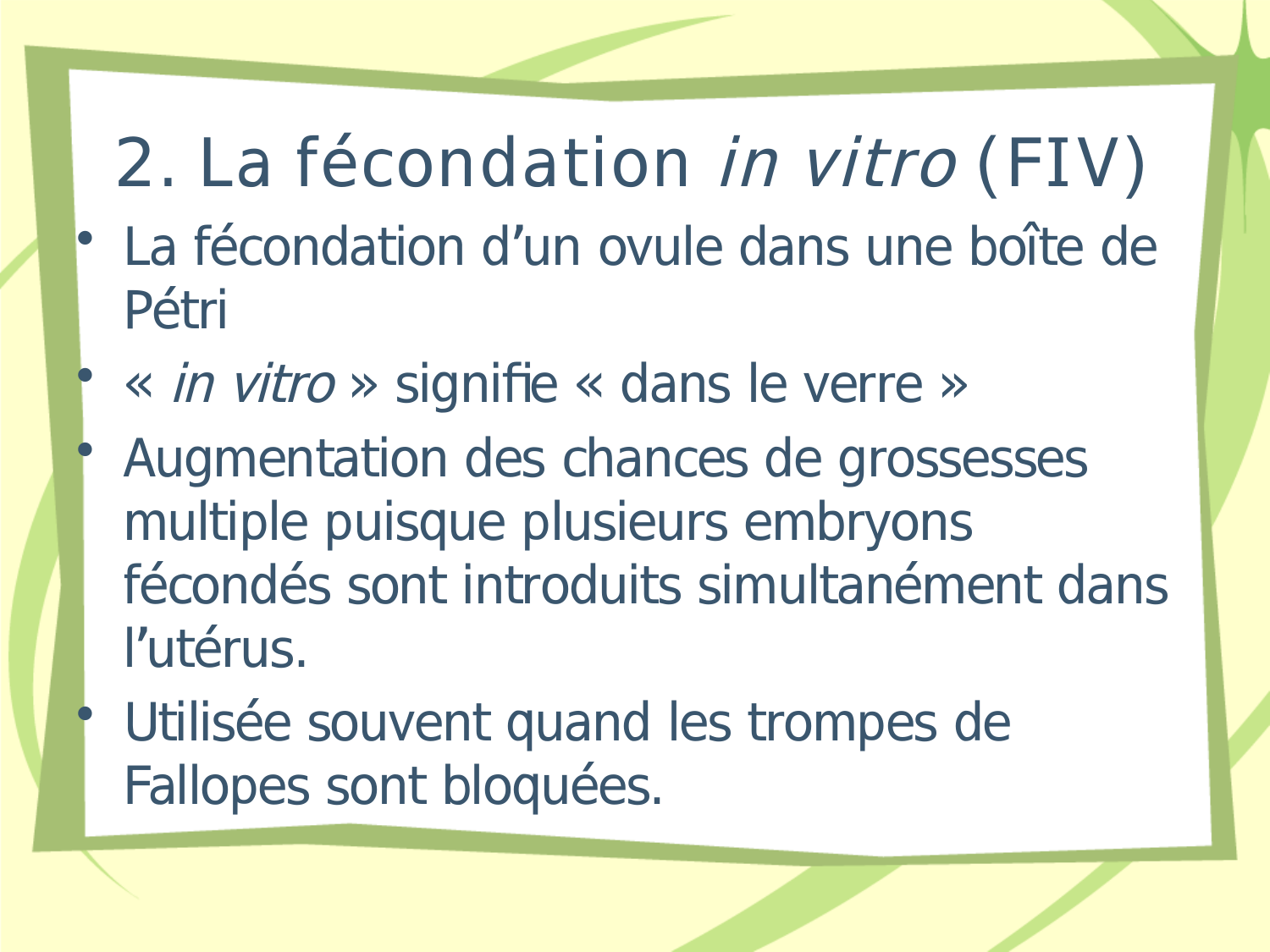

# 2. La fécondation in vitro (FIV)
La fécondation d’un ovule dans une boîte de Pétri
« in vitro » signifie « dans le verre »
Augmentation des chances de grossesses multiple puisque plusieurs embryons fécondés sont introduits simultanément dans l’utérus.
Utilisée souvent quand les trompes de Fallopes sont bloquées.